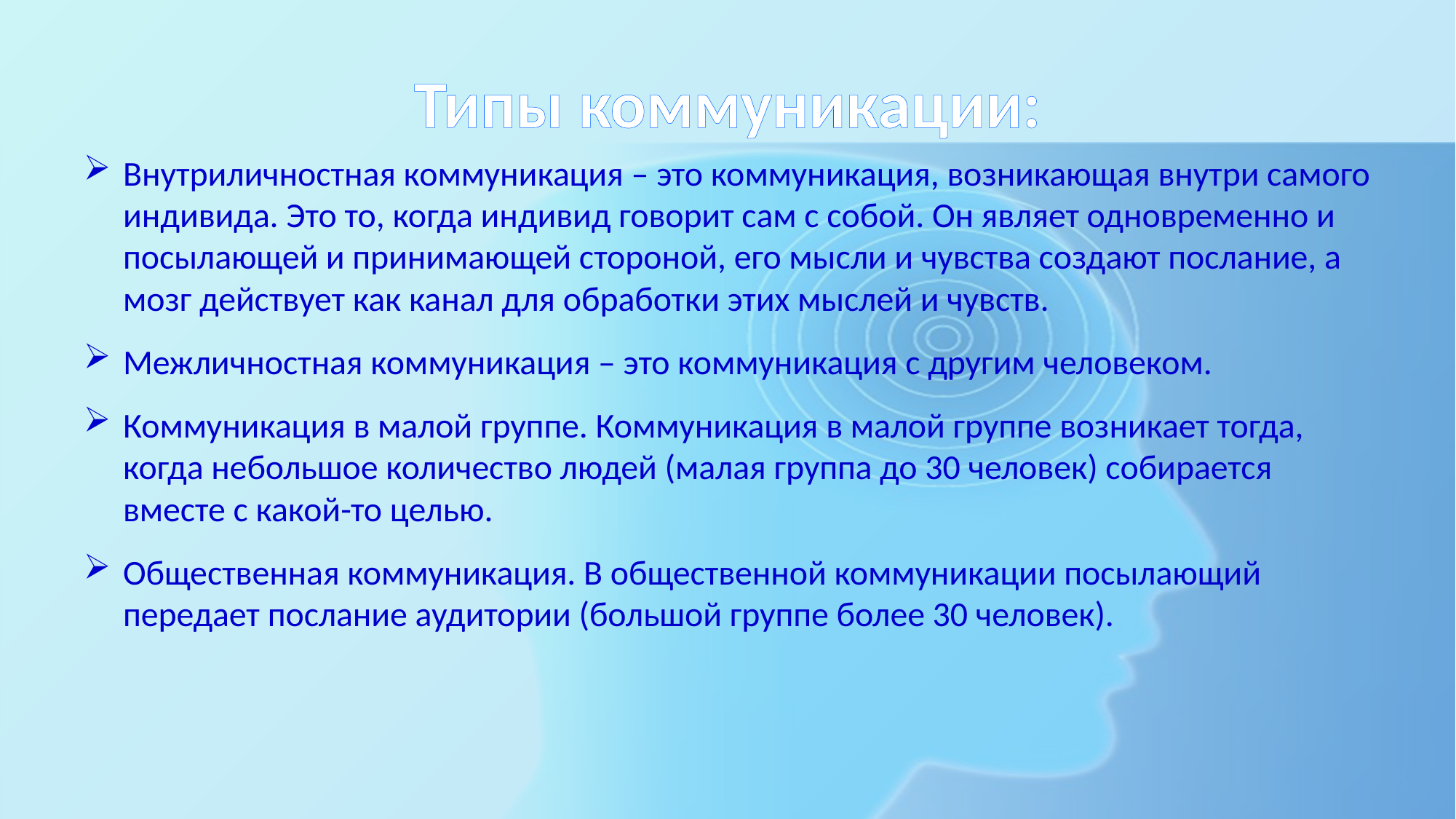

# Типы коммуникации:
Внутриличностная коммуникация – это коммуникация, возникающая внутри самого индивида. Это то, когда индивид говорит сам с собой. Он являет одновременно и посылающей и принимающей стороной, его мысли и чувства создают послание, а мозг действует как канал для обработки этих мыслей и чувств.
Межличностная коммуникация – это коммуникация с другим человеком.
Коммуникация в малой группе. Коммуникация в малой группе возникает тогда, когда небольшое количество людей (малая группа до 30 человек) собирается вместе с какой-то целью.
Общественная коммуникация. В общественной коммуникации посылающий передает послание аудитории (большой группе более 30 человек).